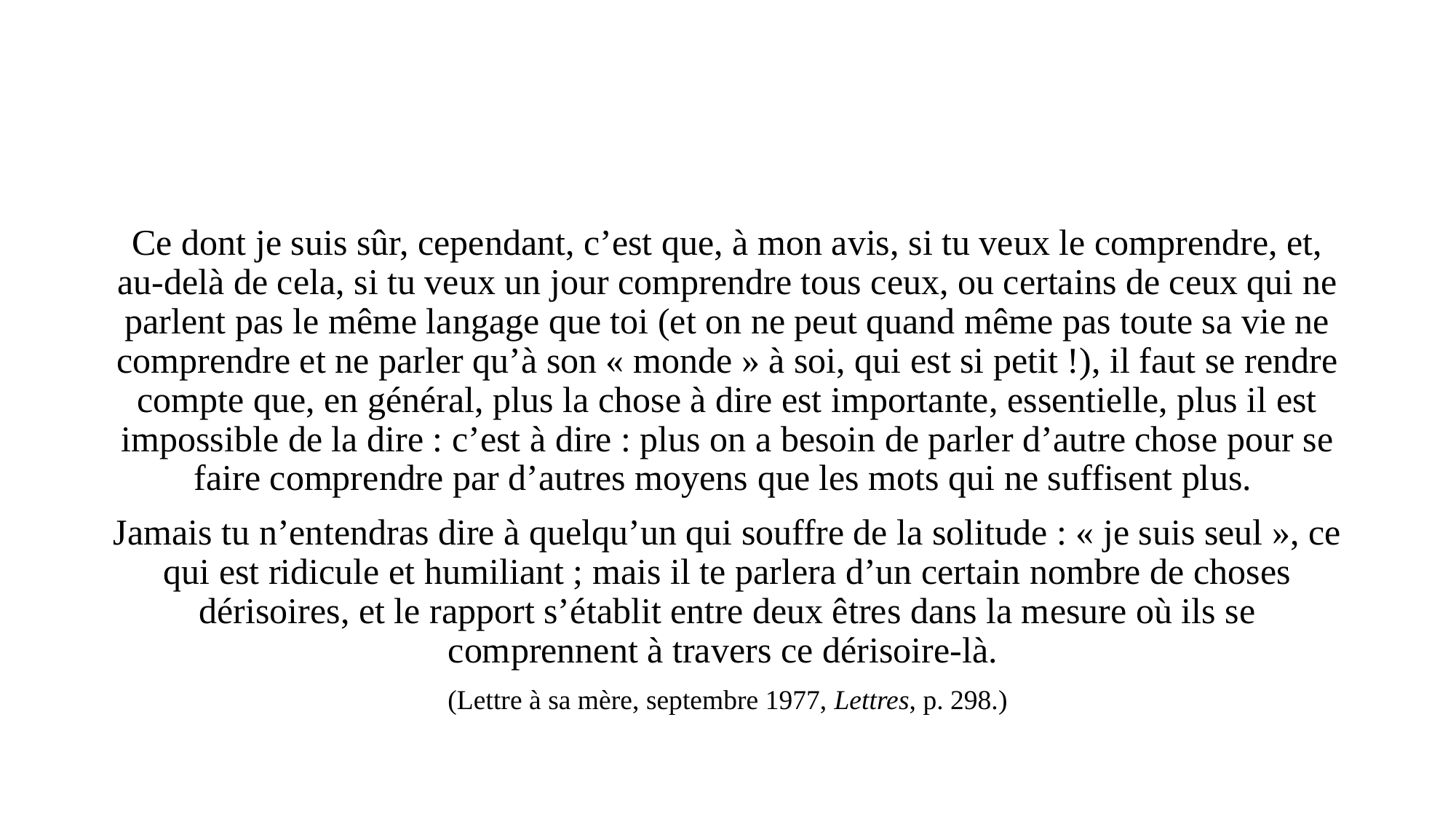

#
Ce dont je suis sûr, cependant, c’est que, à mon avis, si tu veux le comprendre, et, au-delà de cela, si tu veux un jour comprendre tous ceux, ou certains de ceux qui ne parlent pas le même langage que toi (et on ne peut quand même pas toute sa vie ne comprendre et ne parler qu’à son « monde » à soi, qui est si petit !), il faut se rendre compte que, en général, plus la chose à dire est importante, essentielle, plus il est impossible de la dire : c’est à dire : plus on a besoin de parler d’autre chose pour se faire comprendre par d’autres moyens que les mots qui ne suffisent plus.
Jamais tu n’entendras dire à quelqu’un qui souffre de la solitude : « je suis seul », ce qui est ridicule et humiliant ; mais il te parlera d’un certain nombre de choses dérisoires, et le rapport s’établit entre deux êtres dans la mesure où ils se comprennent à travers ce dérisoire-là.
(Lettre à sa mère, septembre 1977, Lettres, p. 298.)